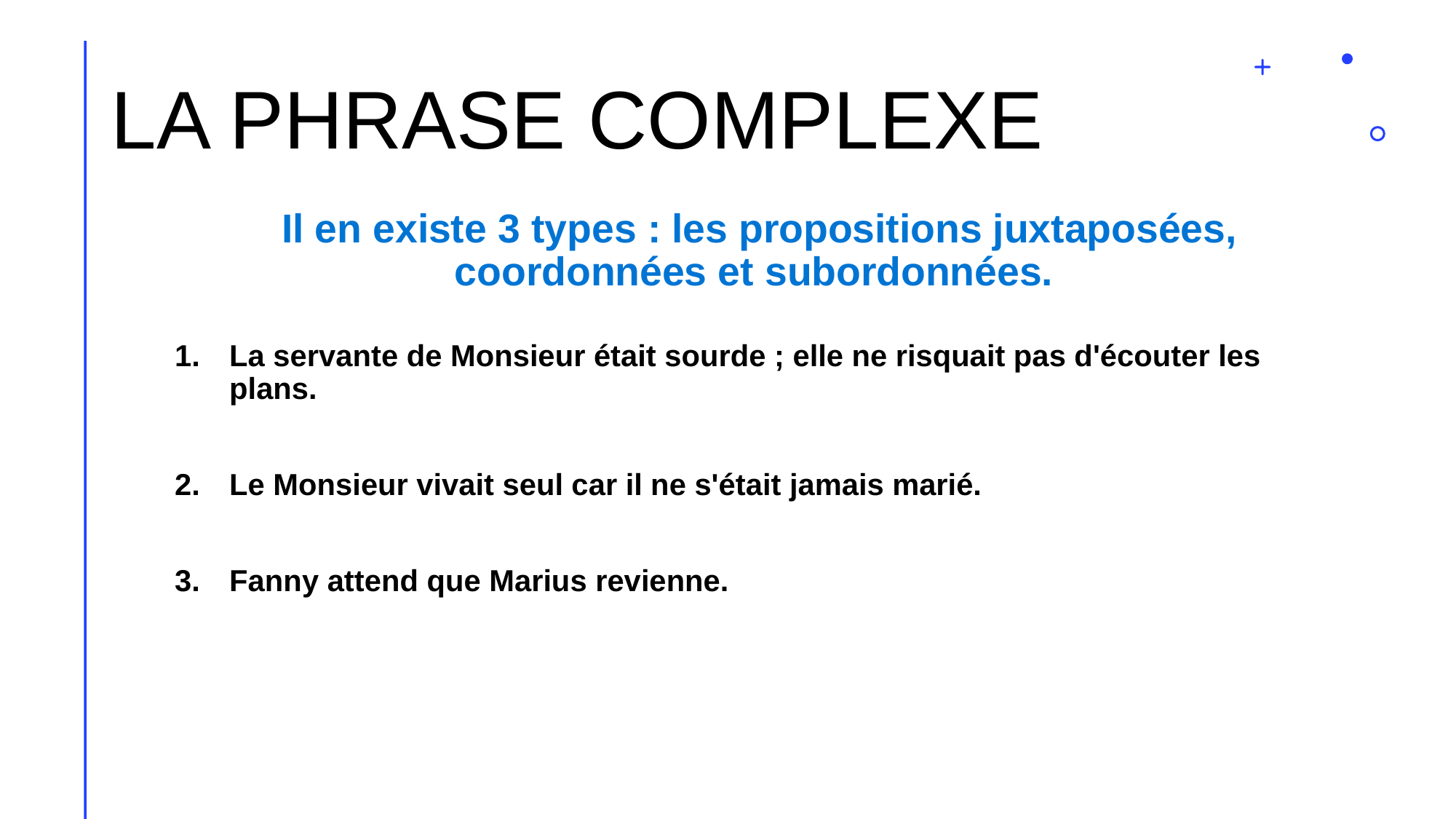

# LA PHRASE COMPLEXE
Il en existe 3 types : les propositions juxtaposées, coordonnées et subordonnées.
La servante de Monsieur était sourde ; elle ne risquait pas d'écouter les plans.

Le Monsieur vivait seul car il ne s'était jamais marié.

Fanny attend que Marius revienne.